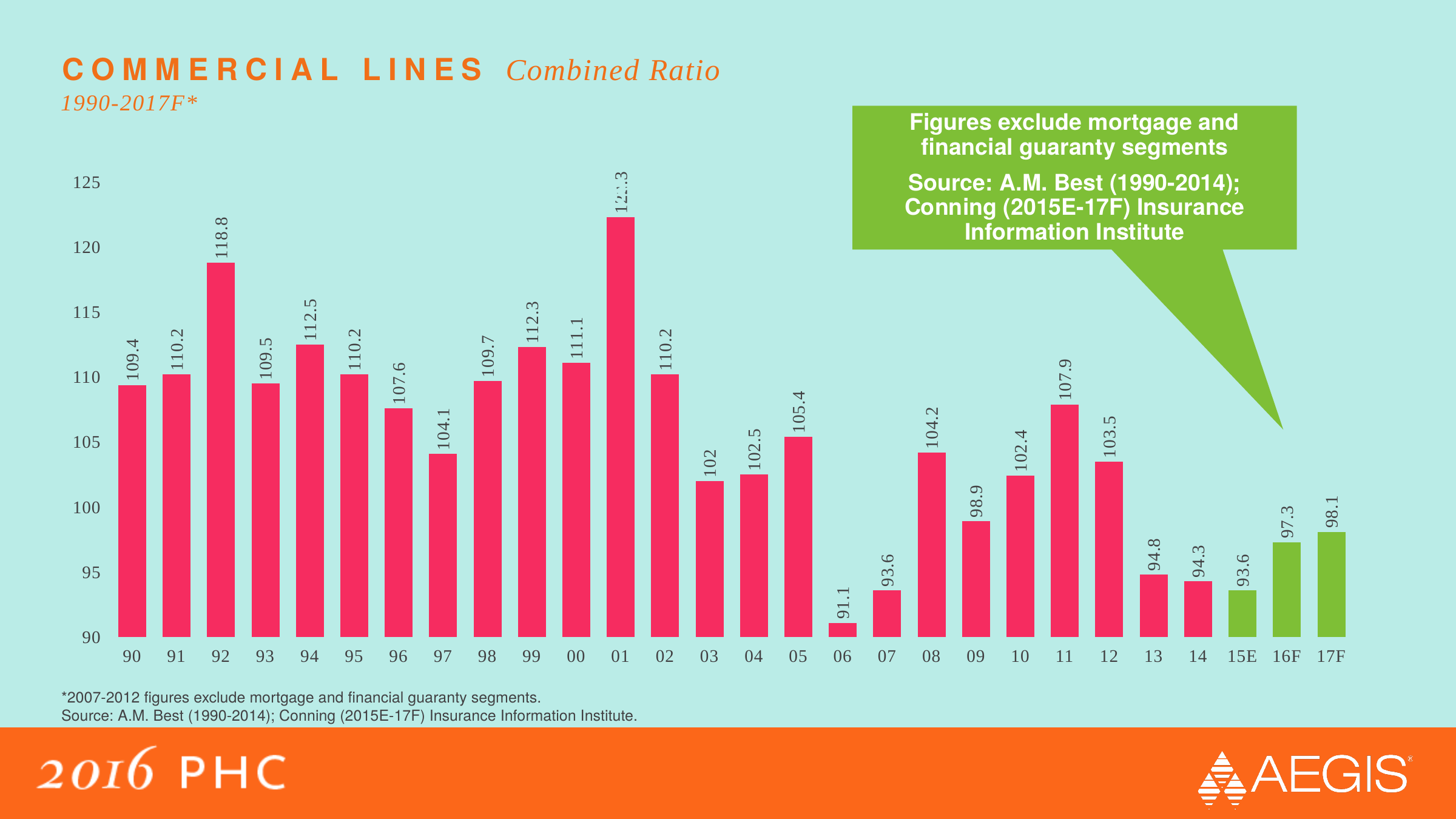

# commercial lines Combined Ratio
1990-2017F*
Figures exclude mortgage and financial guaranty segments
Source: A.M. Best (1990-2014); Conning (2015E-17F) Insurance Information Institute

### Chart:

| Category | Commercial Combined Ratio |
|---|---|
| 90 | 109.4 |
| 91 | 110.2 |
| 92 | 118.8 |
| 93 | 109.5 |
| 94 | 112.5 |
| 95 | 110.2 |
| 96 | 107.6 |
| 97 | 104.1 |
| 98 | 109.7 |
| 99 | 112.3 |
| 00 | 111.1 |
| 01 | 122.3 |
| 02 | 110.2 |
| 03 | 102.0 |
| 04 | 102.5 |
| 05 | 105.4 |
| 06 | 91.1 |
| 07 | 93.6 |
| 08 | 104.2 |
| 09 | 98.9 |
| 10 | 102.4 |
| 11 | 107.9 |
| 12 | 103.5 |
| 13 | 94.8 |
| 14 | 94.3 |
| 15E | 93.6 |
| 16F | 97.3 |
| 17F | 98.1 |
*2007-2012 figures exclude mortgage and financial guaranty segments.
Source: A.M. Best (1990-2014); Conning (2015E-17F) Insurance Information Institute.